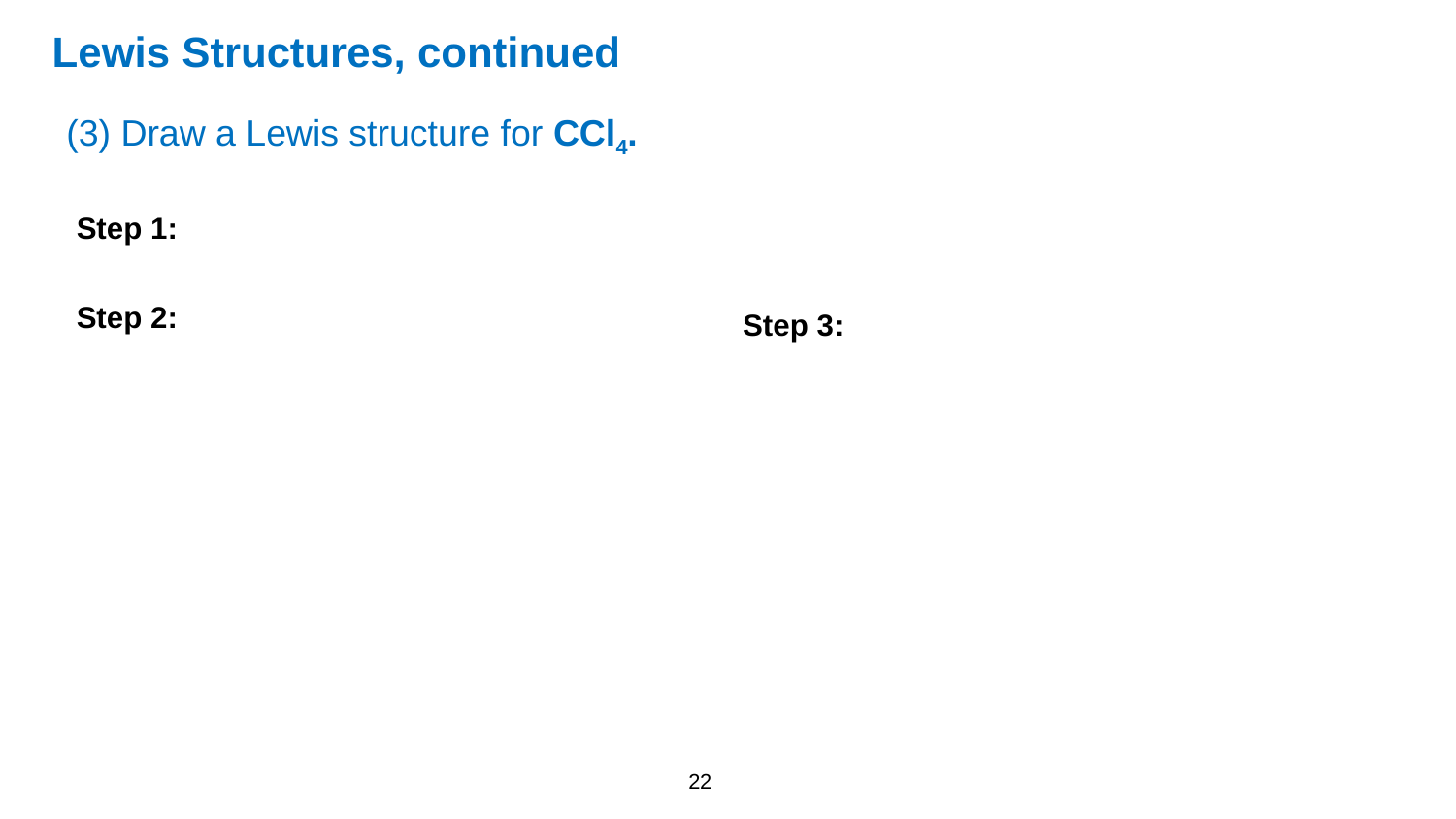

Lewis Structures, continued
(3) Draw a Lewis structure for CCl4.
Step 1:
Step 2:
Step 3:
22